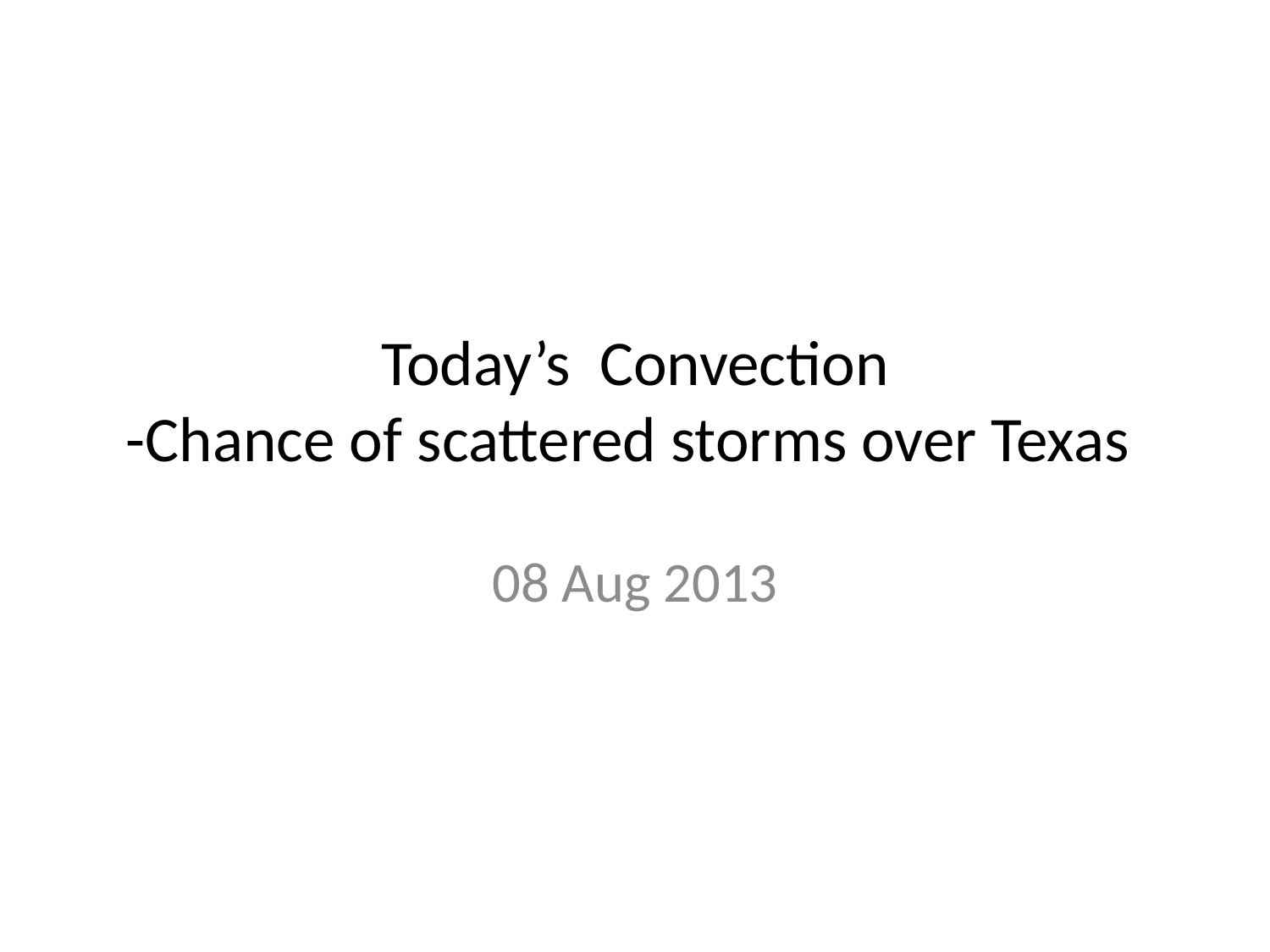

# Today’s  Convection -Chance of scattered storms over Texas
08 Aug 2013